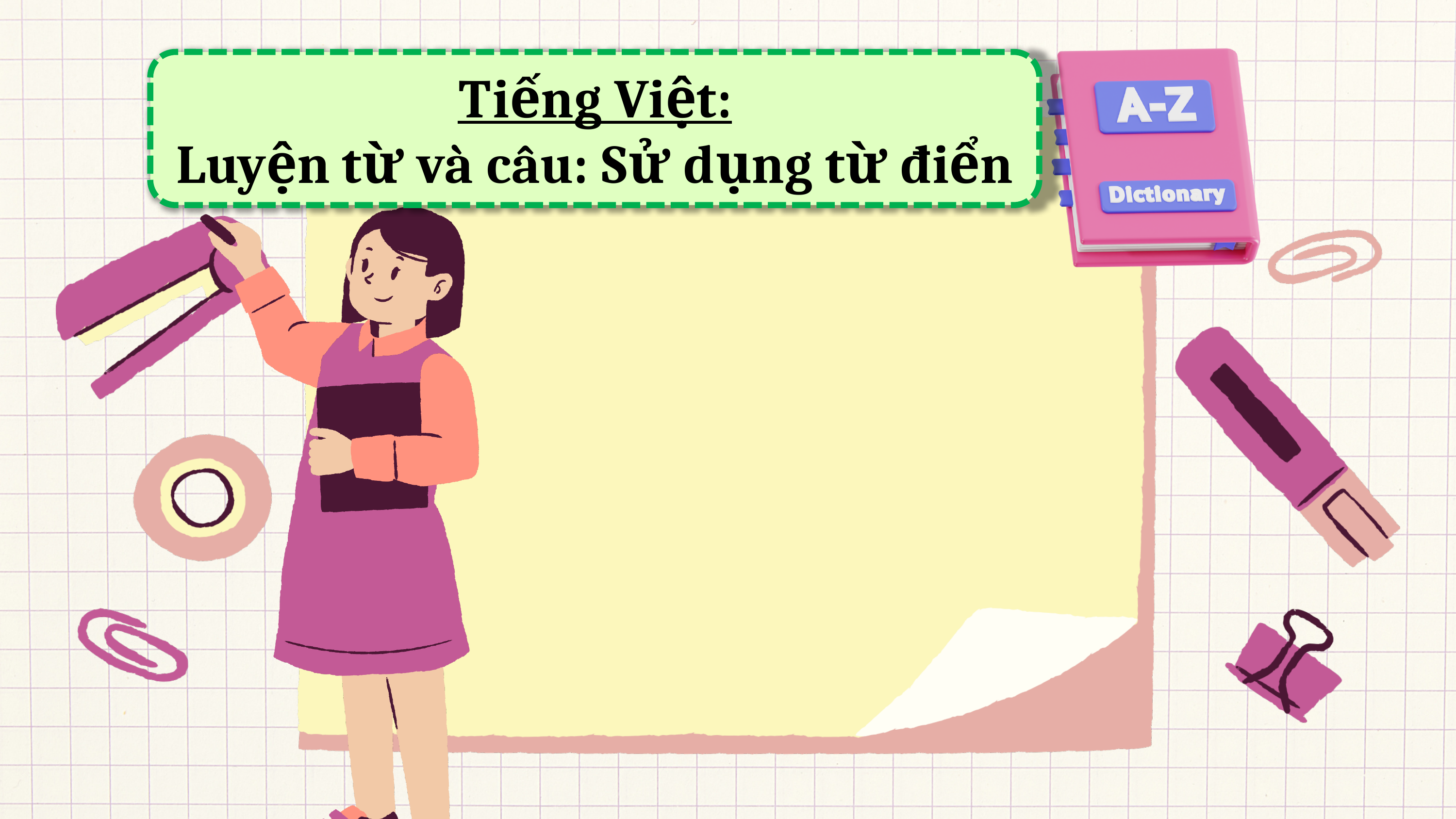

Tiếng Việt:
Luyện từ và câu: Sử dụng từ điển